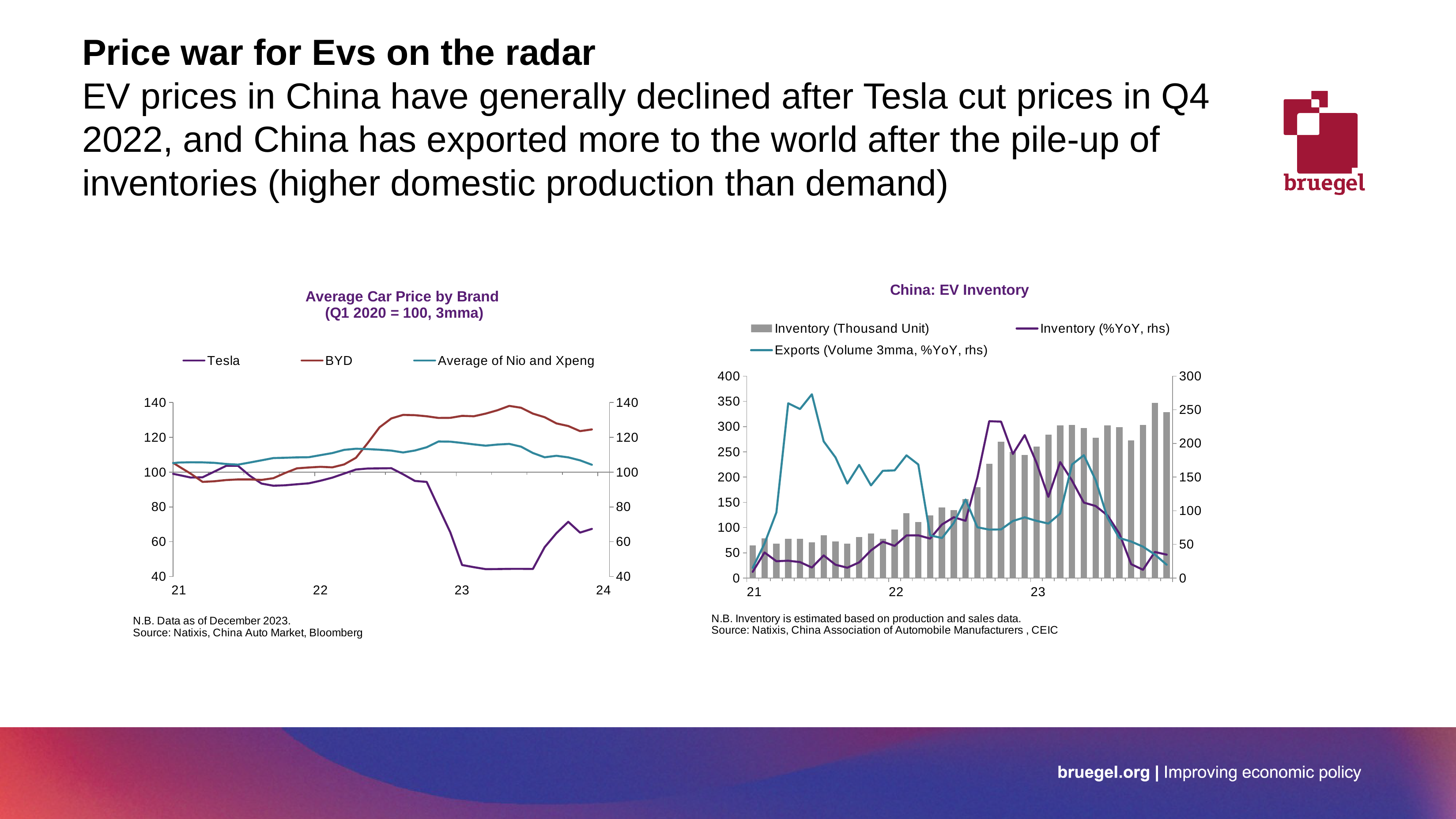

# Price war for Evs on the radar EV prices in China have generally declined after Tesla cut prices in Q4 2022, and China has exported more to the world after the pile-up of inventories (higher domestic production than demand)

### Chart: Average Car Price by Brand
(Q1 2020 = 100, 3mma)

| Category | Tesla | BYD | Average of Nio and Xpeng |
|---|---|---|---|
| 43861 | None | None | None |
| 43890 | None | None | None |
| 43921 | 100.0 | 100.0 | 100.0 |
| 43951 | 98.2958277161326 | 99.58996397074256 | 101.61324340615448 |
| 43982 | 96.51322522165104 | 99.41878031821935 | 102.30305270582087 |
| 44012 | 94.73062272716948 | 99.37994196479207 | 103.03865450343774 |
| 44043 | 94.22227876945031 | 100.0558877355333 | 102.82735029420418 |
| 44074 | 93.79236502234534 | 103.05315336836698 | 103.2318522971678 |
| 44104 | 94.85678885611573 | 105.9088809764656 | 103.59168651113697 |
| 44135 | 97.50920879384503 | 107.9046924599272 | 103.2163511376951 |
| 44165 | 100.16162873157435 | 107.17515900492394 | 104.01102734241651 |
| 44196 | 99.73506244672919 | 107.46898234860573 | 104.83340471213194 |
| 44227 | 98.30016374468528 | 103.18069116804863 | 105.50776455139734 |
| 44255 | 96.86526504264134 | 99.06567330021517 | 105.66298654322921 |
| 44286 | 97.01501498229655 | 94.37204896941161 | 105.58992303342292 |
| 44316 | 100.30503771618197 | 94.73703059245354 | 105.32439361114561 |
| 44347 | 103.5950604500674 | 95.43667691569716 | 104.67214525428162 |
| 44377 | 103.6265089770028 | 95.77351054916153 | 104.27501603499263 |
| 44408 | 97.92423827938353 | 95.77590004456391 | 105.5092068774627 |
| 44439 | 93.39916502570333 | 95.51411403679455 | 106.7765766069417 |
| 44469 | 92.17755869211814 | 96.49588286332096 | 108.06067122042684 |
| 44500 | 92.4290459445539 | 99.50094246381947 | 108.24707298473398 |
| 44530 | 93.00816194416873 | 102.1592076958969 | 108.47373065136148 |
| 44561 | 93.54238523063857 | 102.6479225738301 | 108.55480760635675 |
| 44592 | 95.04721142175671 | 103.04127291328562 | 109.76456955295882 |
| 44620 | 96.81148247858057 | 102.7290032224358 | 110.94436980837938 |
| 44651 | 99.14516732186684 | 104.4180265509729 | 112.77800730395433 |
| 44681 | 101.47885216515311 | 108.22415018672817 | 113.43017187489983 |
| 44712 | 102.04826595161553 | 116.70415878796132 | 113.22162584092577 |
| 44742 | 102.14209172209796 | 125.74654846593782 | 112.85986129992258 |
| 44773 | 102.23591749258034 | 130.82752725469103 | 112.35774092228196 |
| 44804 | 98.74951900045926 | 132.8727100600438 | 111.28046789396124 |
| 44834 | 94.92618342972695 | 132.70600399993177 | 112.39995042116482 |
| 44865 | 94.34841421149316 | 132.0735833145023 | 114.271528023025 |
| 44895 | 79.82342521799676 | 131.11506194842087 | 117.57896888048494 |
| 44926 | 65.44278356370029 | 131.18128955209312 | 117.49755979173683 |
| 44957 | 46.62153153286618 | 132.3119182337489 | 116.7601519733189 |
| 44985 | 45.38698192125549 | 132.08761057610246 | 115.92007962018262 |
| 45016 | 44.25119627857365 | 133.60099030737226 | 115.17648872172718 |
| 45046 | 44.31045465993096 | 135.5250691442704 | 115.83461035679699 |
| 45077 | 44.40921862885982 | 138.03130598374008 | 116.21350711384993 |
| 45107 | 44.42897142264559 | 136.97241138938503 | 114.62002769816371 |
| 45138 | 44.35489844594895 | 133.5970732051899 | 110.979073950094 |
| 45169 | 56.879815772260166 | 131.54055399999538 | 108.51701788125696 |
| 45199 | 64.919651770196 | 127.9799601014161 | 109.37708543777995 |
| 45230 | 71.44583374562352 | 126.47964191891148 | 108.47265671701638 |
| 45260 | 65.23722496076601 | 123.53682278929716 | 106.7607360789883 |
| 45291 | 67.3665112858575 | 124.51824728459826 | 104.22053792644137 |
| 45322 | None | None | None |

### Chart: China: EV Inventory

| Category | Inventory (Thousand Unit) | Inventory (%YoY, rhs) | Exports (Volume 3mma, %YoY, rhs) |
|---|---|---|---|
| 44197 | 64.906 | 9.295120061967467 | 15.172403134321428 |
| 44228 | 78.846 | 37.96808287254147 | 51.30203039953025 |
| 44256 | 67.886 | 24.994936569019167 | 97.46241418267141 |
| 44287 | 78.15 | 25.730006274434093 | 259.68544517504887 |
| 44317 | 78.012 | 23.667607241368383 | 251.07511289721174 |
| 44348 | 70.605 | 15.586733023377652 | 273.04710000443083 |
| 44378 | 84.701 | 33.59568461065283 | 203.07101727447218 |
| 44409 | 72.097 | 19.70678089924951 | 179.1771585540966 |
| 44440 | 67.875 | 15.353240087693965 | 140.3765690376569 |
| 44470 | 81.183 | 23.288482565909362 | 168.07629707889555 |
| 44501 | 88.018 | 41.08387965441518 | 137.62516990684742 |
| 44531 | 78.029 | 53.93978851010102 | 159.29986771945613 |
| 44562 | 95.923 | 47.78756971620497 | 159.92351046698872 |
| 44593 | 128.747 | 63.289196661847136 | 182.29937903033198 |
| 44621 | 110.955 | 63.44312523937188 | 168.6808672945457 |
| 44652 | 123.955 | 58.61164427383236 | 63.44524321252996 |
| 44682 | 140.062 | 79.53904527508588 | 59.41420125326002 |
| 44713 | 134.338 | 90.26697825933007 | 81.76926822895012 |
| 44743 | 156.733 | 85.0426795433348 | 116.66147851568792 |
| 44774 | 179.884 | 149.50275323522476 | 75.39451223602902 |
| 44805 | 226.049 | 233.03720073664826 | 71.94409757697306 |
| 44835 | 269.834 | 232.3774681891529 | 72.22766635067049 |
| 44866 | 250.287 | 184.35888113794908 | 84.756551948529 |
| 44896 | 243.735 | 212.36463366184367 | 90.13789694018158 |
| 44927 | 260.122 | 171.17792395984276 | 84.95056661245775 |
| 44958 | 284.004 | 120.59077104709237 | 80.95633414058946 |
| 44986 | 302.129 | 172.29867964490109 | 95.79358882658383 |
| 45017 | 303.371 | 144.7428502279053 | 168.785991747404 |
| 45047 | 297.08 | 112.10606731304709 | 182.54667397065572 |
| 45078 | 278.042 | 106.9719662344236 | 145.3393623764188 |
| 45108 | 302.545 | 93.03209917503014 | 89.490398525594 |
| 45139 | 298.99 | 66.21267038758312 | 59.49502118599045 |
| 45170 | 272.685 | 20.63092515339595 | 54.22868418929127 |
| 45200 | 302.877 | 12.245676971767839 | 46.61935463920713 |
| 45231 | 347.176 | 38.71115958879208 | 34.9487730819375 |
| 45261 | 328.507 | 34.78039674236364 | 19.831992741997936 |